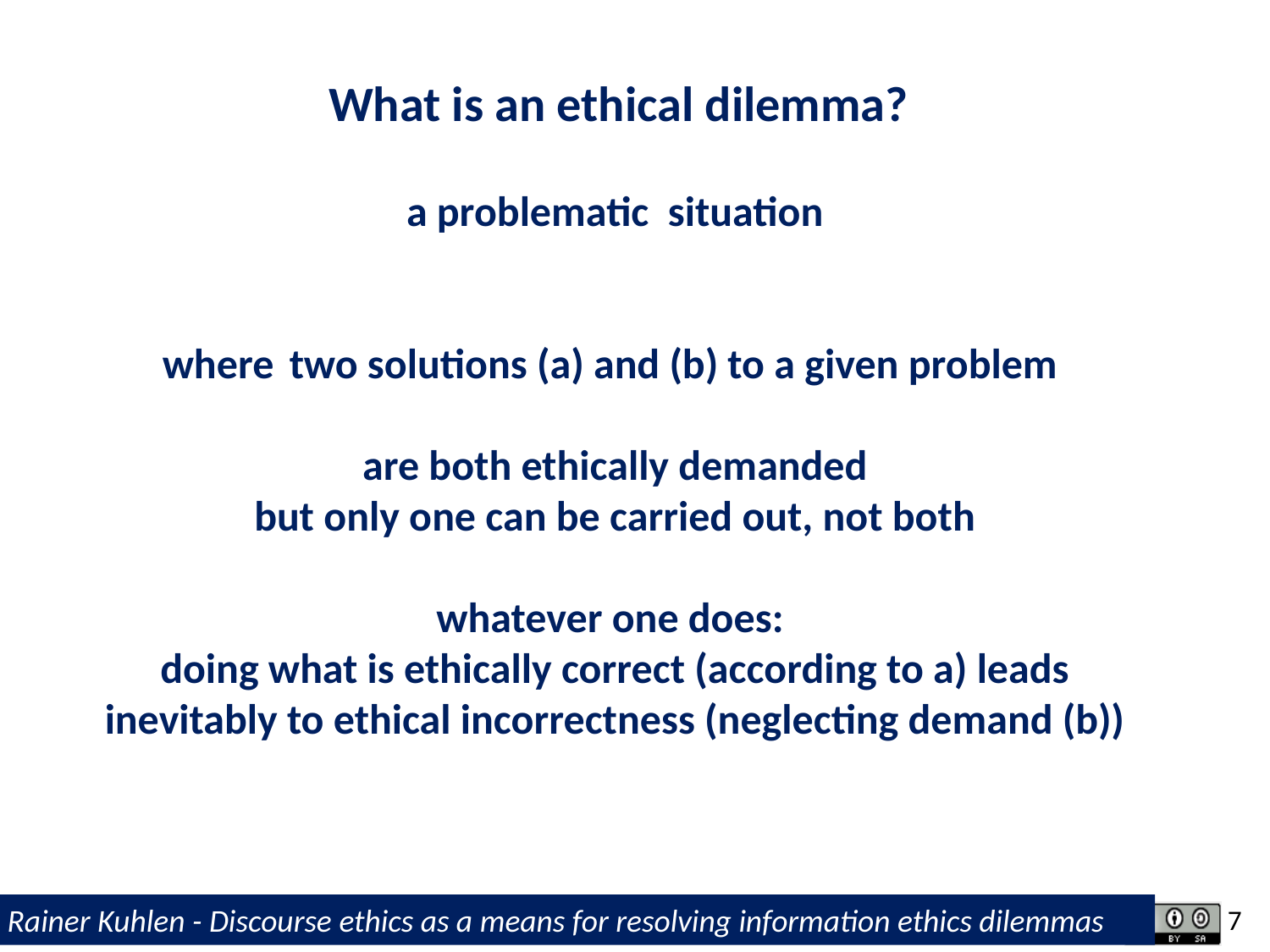

What is an ethical dilemma?
a problematic  situation
where	two solutions (a) and (b) to a given problem
are both ethically demanded
but only one can be carried out, not both
whatever one does:
doing what is ethically correct (according to a) leads inevitably to ethical incorrectness (neglecting demand (b))